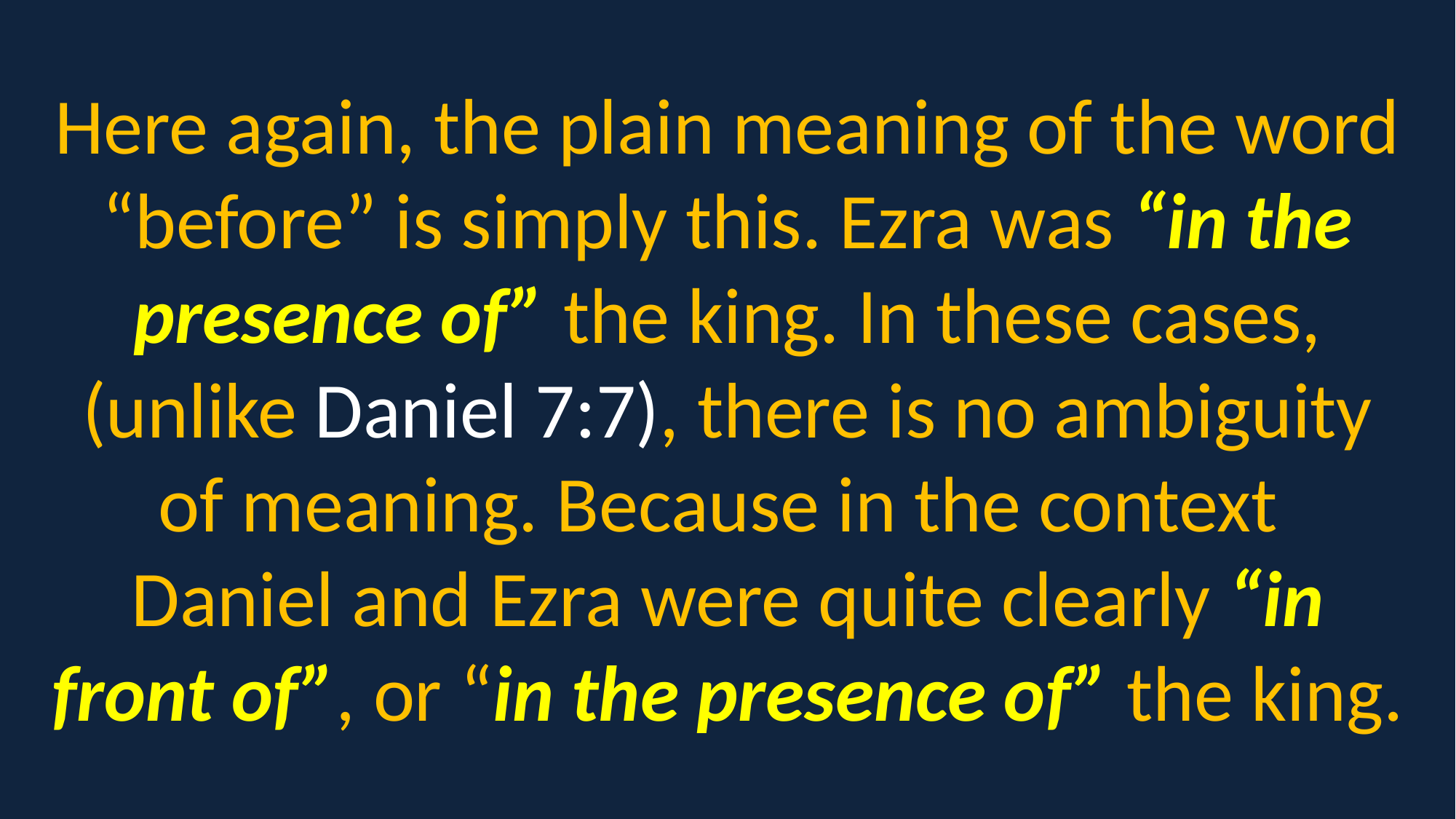

Here again, the plain meaning of the word “before” is simply this. Ezra was “in the presence of” the king. In these cases, (unlike Daniel 7:7), there is no ambiguity of meaning. Because in the context
Daniel and Ezra were quite clearly “in front of”, or “in the presence of” the king.